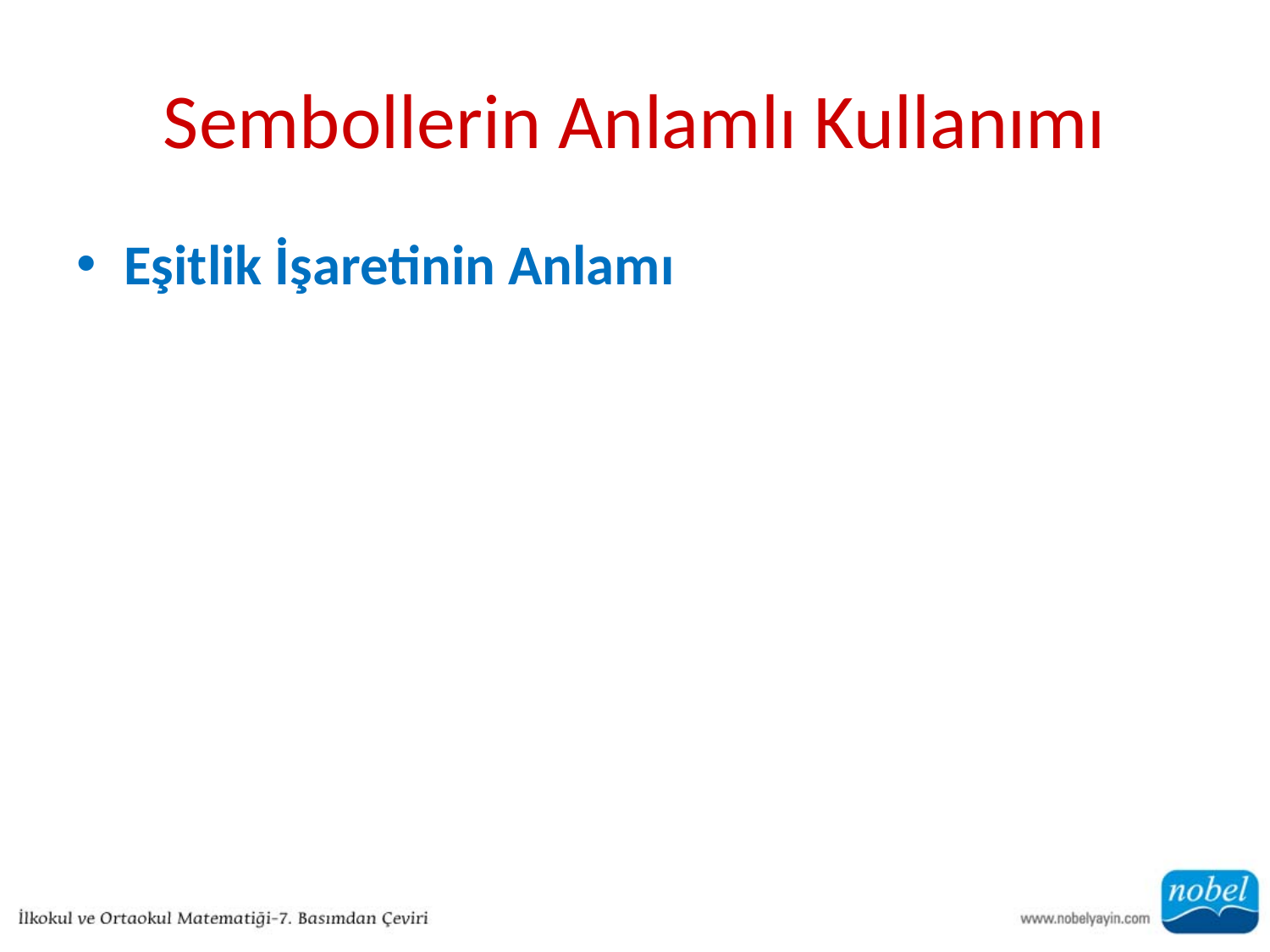

# Sembollerin Anlamlı Kullanımı
Eşitlik İşaretinin Anlamı